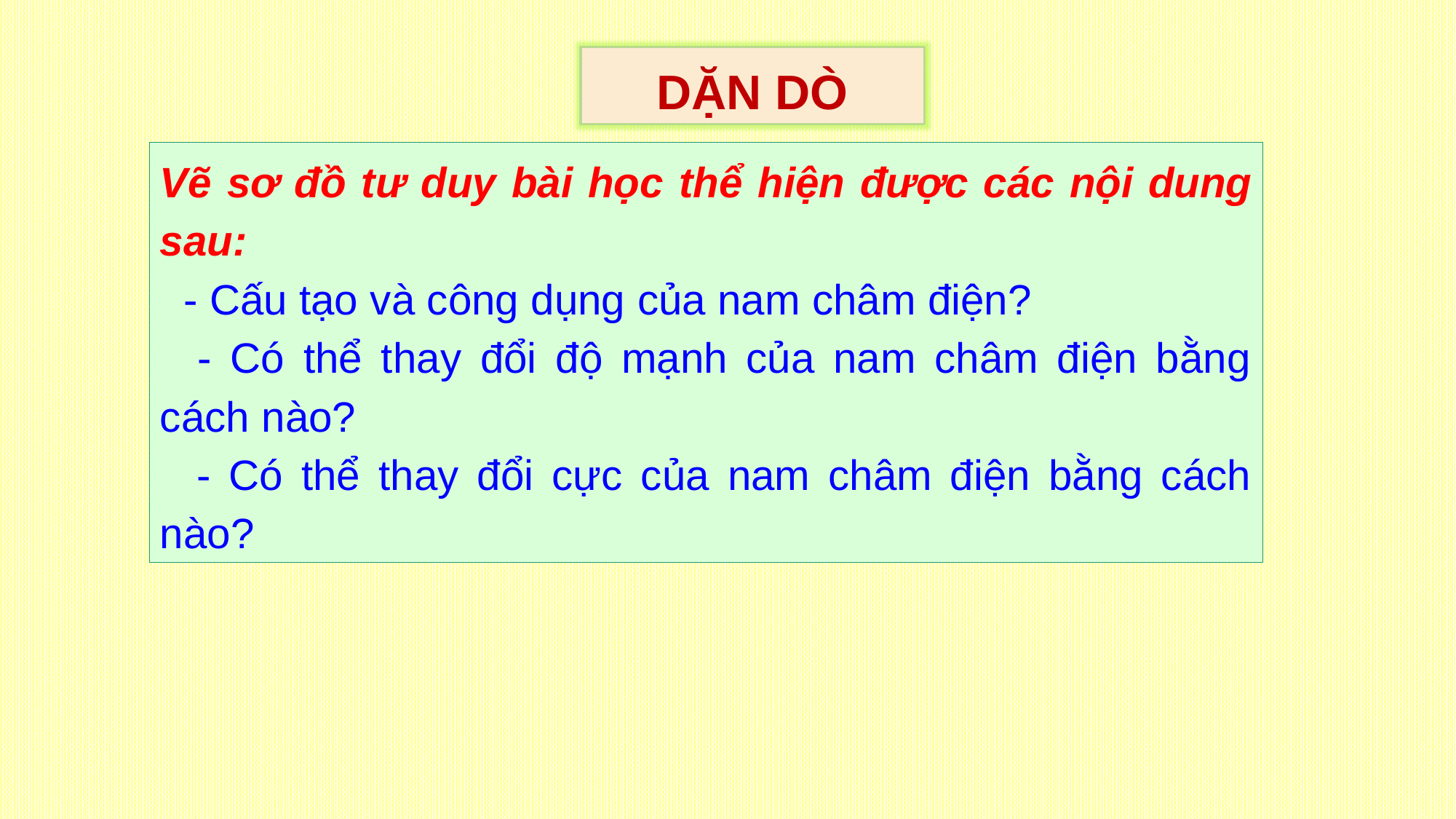

DẶN DÒ
Vẽ sơ đồ tư duy bài học thể hiện được các nội dung sau:
  - Cấu tạo và công dụng của nam châm điện?
  - Có thể thay đổi độ mạnh của nam châm điện bằng cách nào?
  - Có thể thay đổi cực của nam châm điện bằng cách nào?